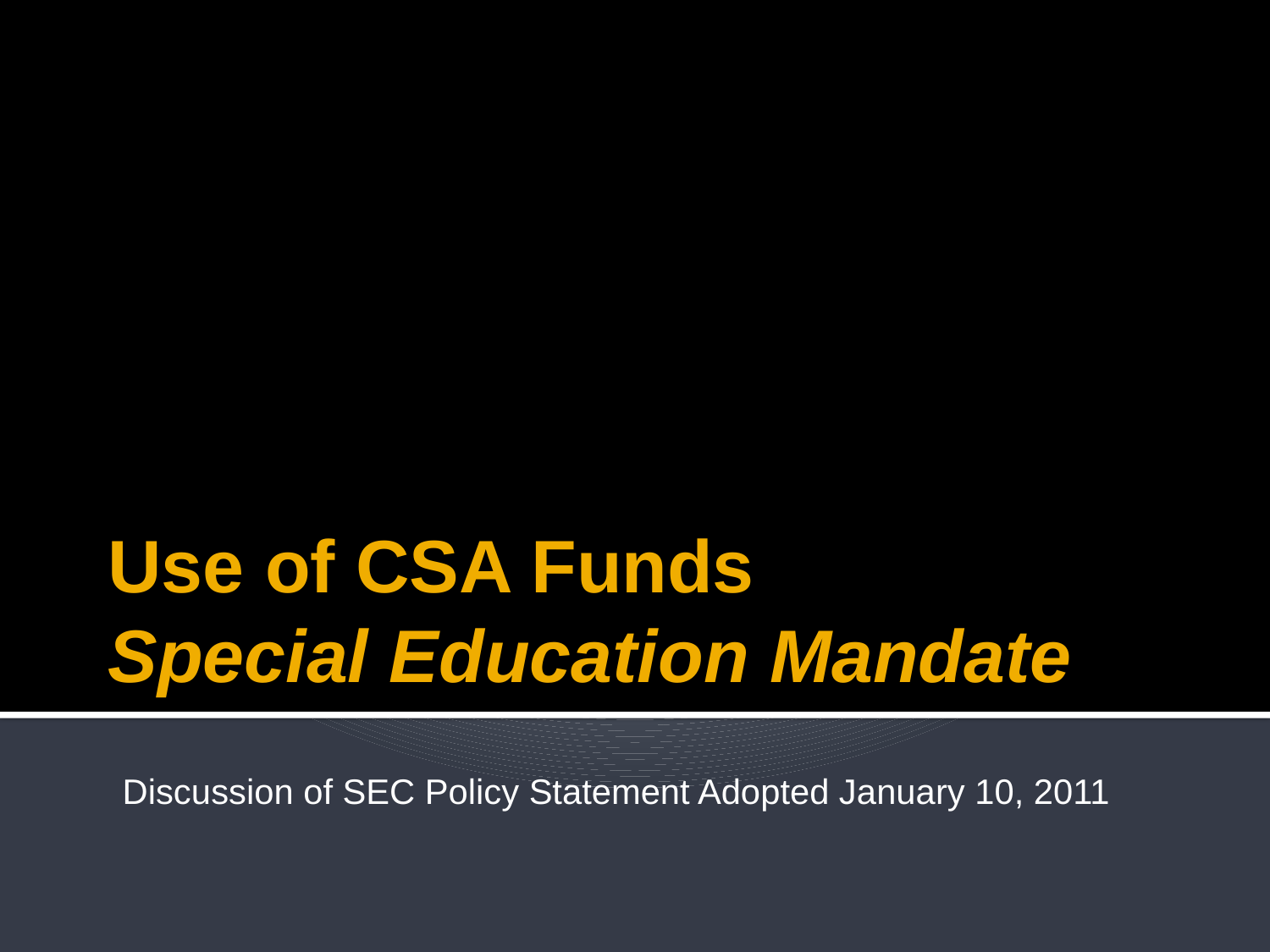

# Use of CSA Funds Special Education Mandate
Discussion of SEC Policy Statement Adopted January 10, 2011